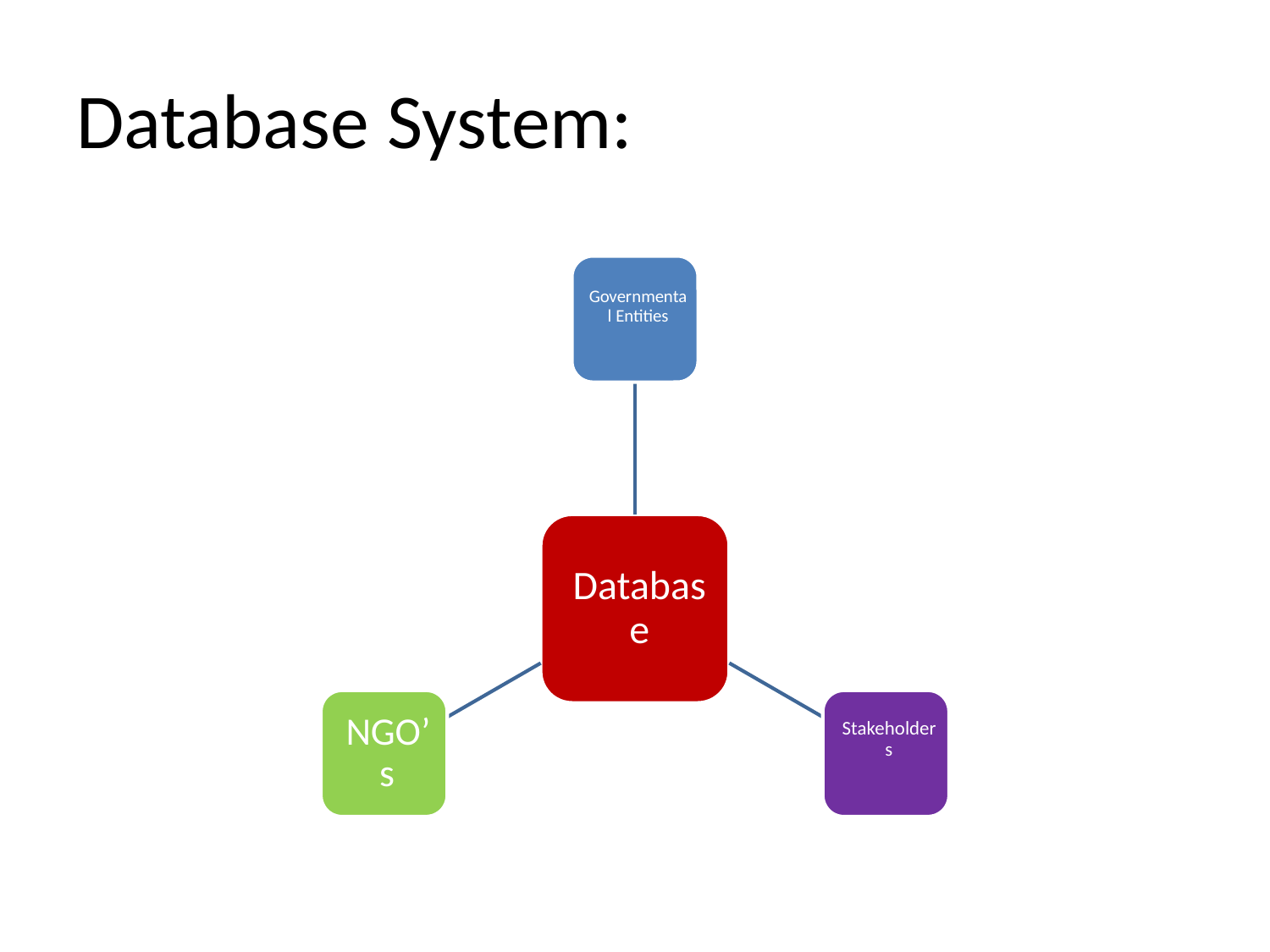

# Database System:
Database
Governmental Entities

Stakeholders

NGO’s